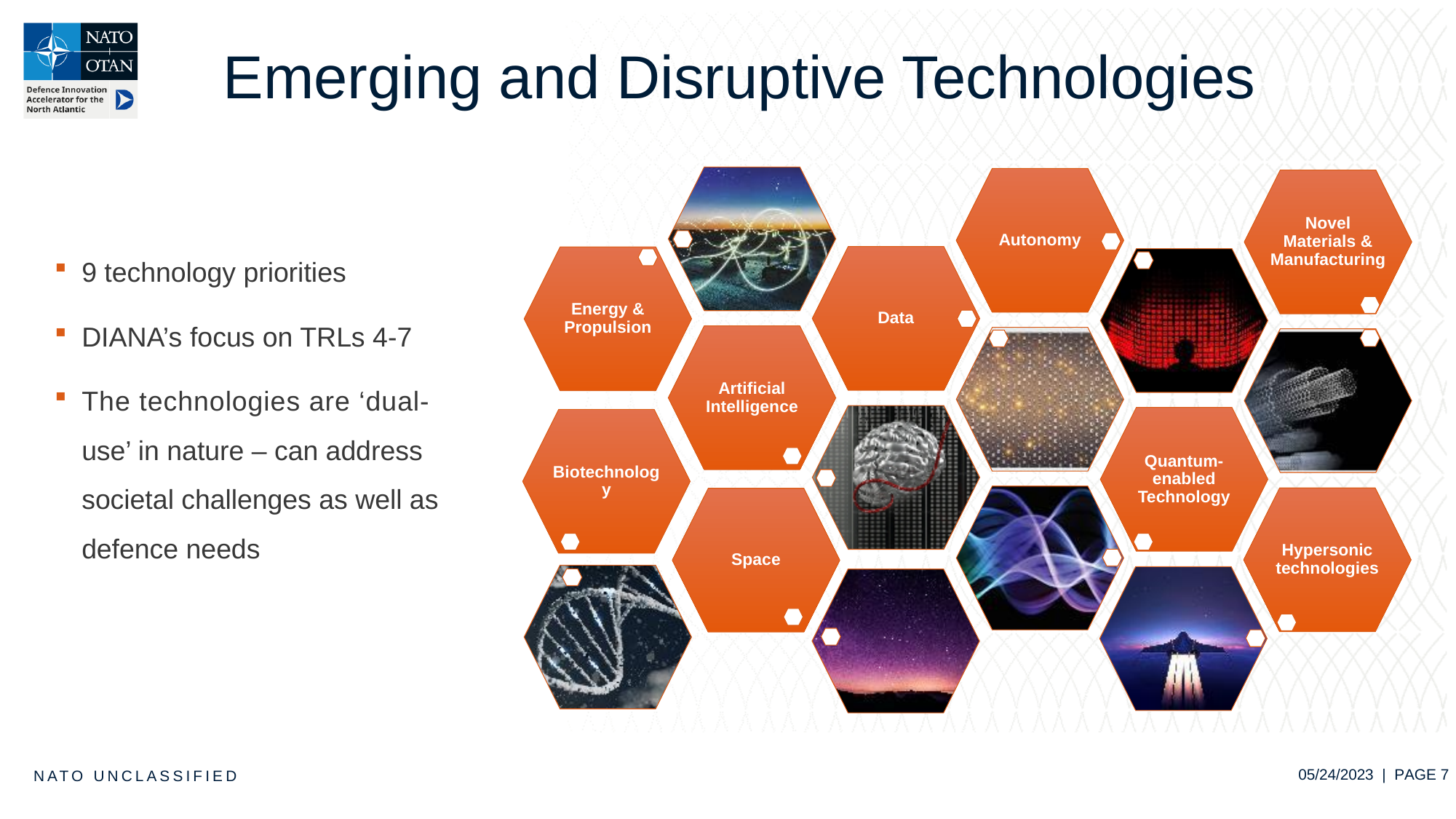

# Emerging and Disruptive Technologies
Space
Artificial Intelligence
Energy & Propulsion
Data
Autonomy
Quantum-enabled Technology
Biotechnology
Hypersonic technologies
Novel Materials & Manufacturing
9 technology priorities
DIANA’s focus on TRLs 4-7
The technologies are ‘dual-use’ in nature – can address societal challenges as well as defence needs

05/24/2023  |  PAGE 7
NATO UNCLASSIFIED